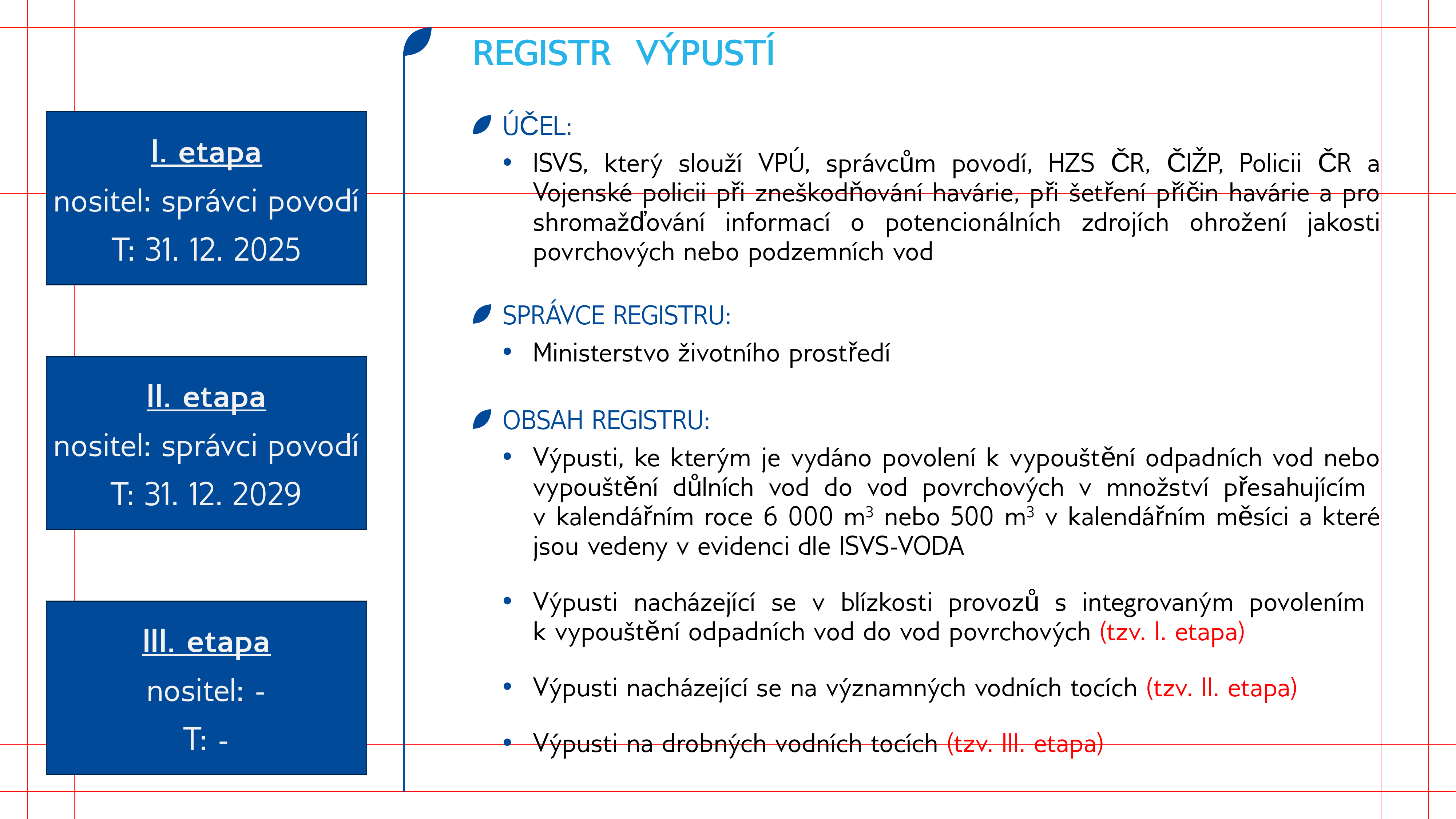

# REGISTR  výpustí
I. etapa

nositel: správci povodí

T: 31. 12. 2025
účel:
ISVS, který slouží VPÚ, správcům povodí, HZS ČR, ČIŽP, Policii ČR a Vojenské policii při zneškodňování havárie, při šetření příčin havárie a pro shromažďování informací o potencionálních zdrojích ohrožení jakosti povrchových nebo podzemních vod

Správce registru:
Ministerstvo životního prostředí

Obsah registru:
Výpusti, ke kterým je vydáno povolení k vypouštění odpadních vod nebo vypouštění důlních vod do vod povrchových v množství přesahujícím
v kalendářním roce 6 000 m3 nebo 500 m3 v kalendářním měsíci a které jsou vedeny v evidenci dle ISVS-VODA

Výpusti nacházející se v blízkosti provozů s integrovaným povolením
k vypouštění odpadních vod do vod povrchových (tzv. I. etapa)

Výpusti nacházející se na významných vodních tocích (tzv. II. etapa)

Výpusti na drobných vodních tocích (tzv. III. etapa)

II. etapa

nositel: správci povodí

T: 31. 12. 2029
III. etapa

nositel: -

T: -